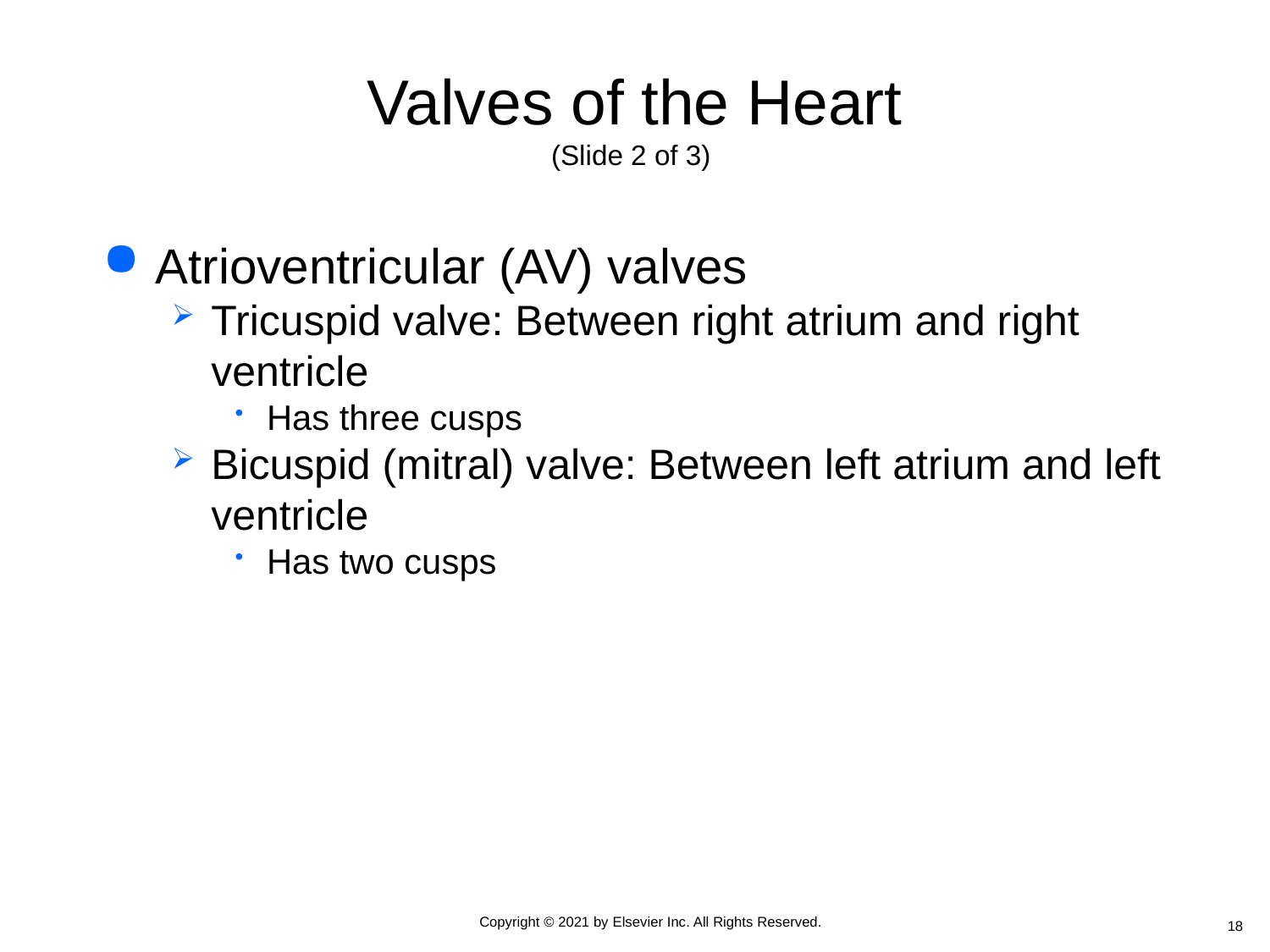

# Valves of the Heart (Slide 2 of 3)
Atrioventricular (AV) valves
Tricuspid valve: Between right atrium and right ventricle
Has three cusps
Bicuspid (mitral) valve: Between left atrium and left ventricle
Has two cusps
18